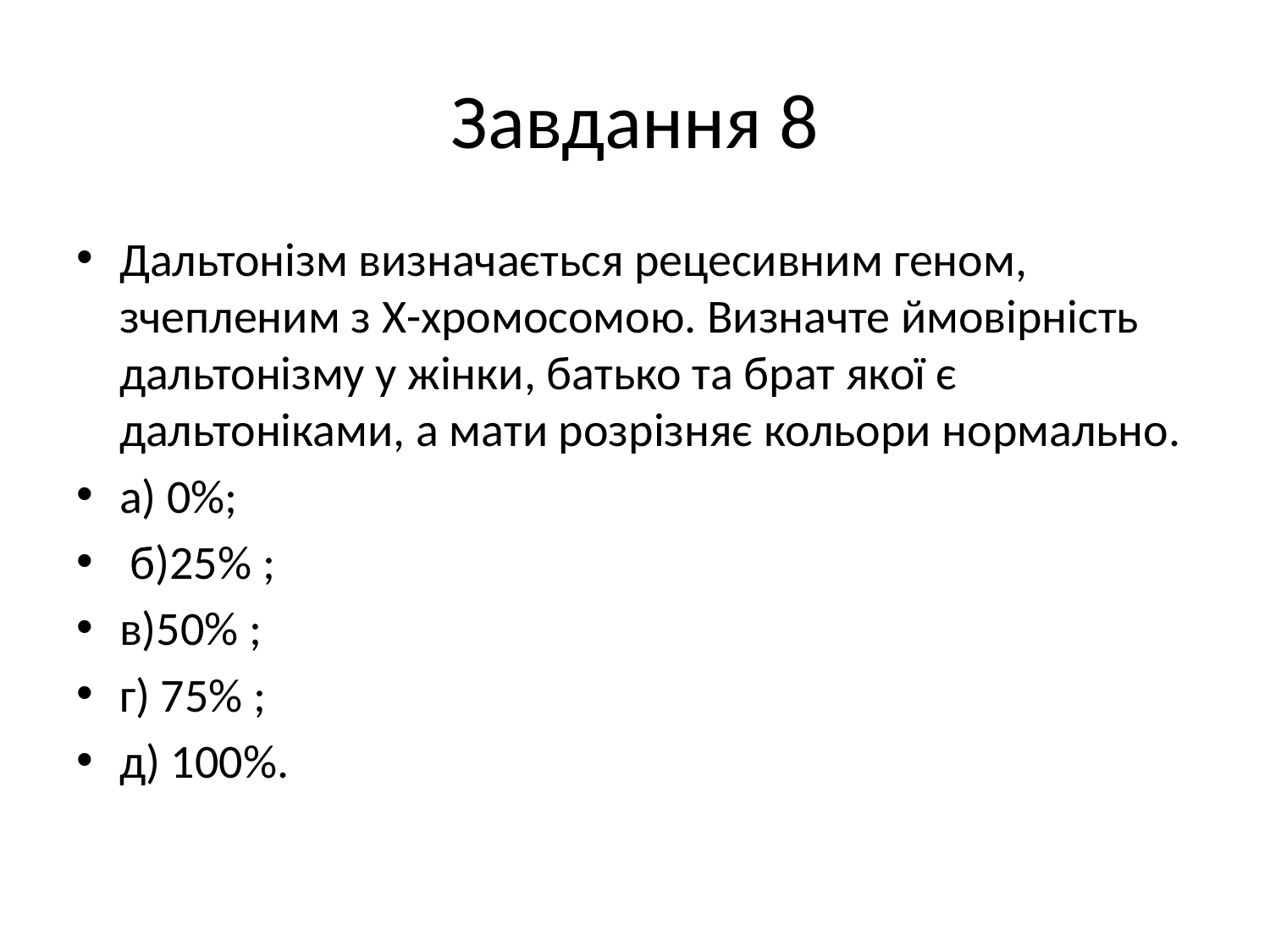

# Завдання 8
Дальтонізм визначається рецесивним геном, зчепленим з Х-хромосомою. Визначте ймовірність дальтонізму у жінки, батько та брат якої є дальтоніками, а мати розрізняє кольори нормально.
а) 0%;
 б)25% ;
в)50% ;
г) 75% ;
д) 100%.